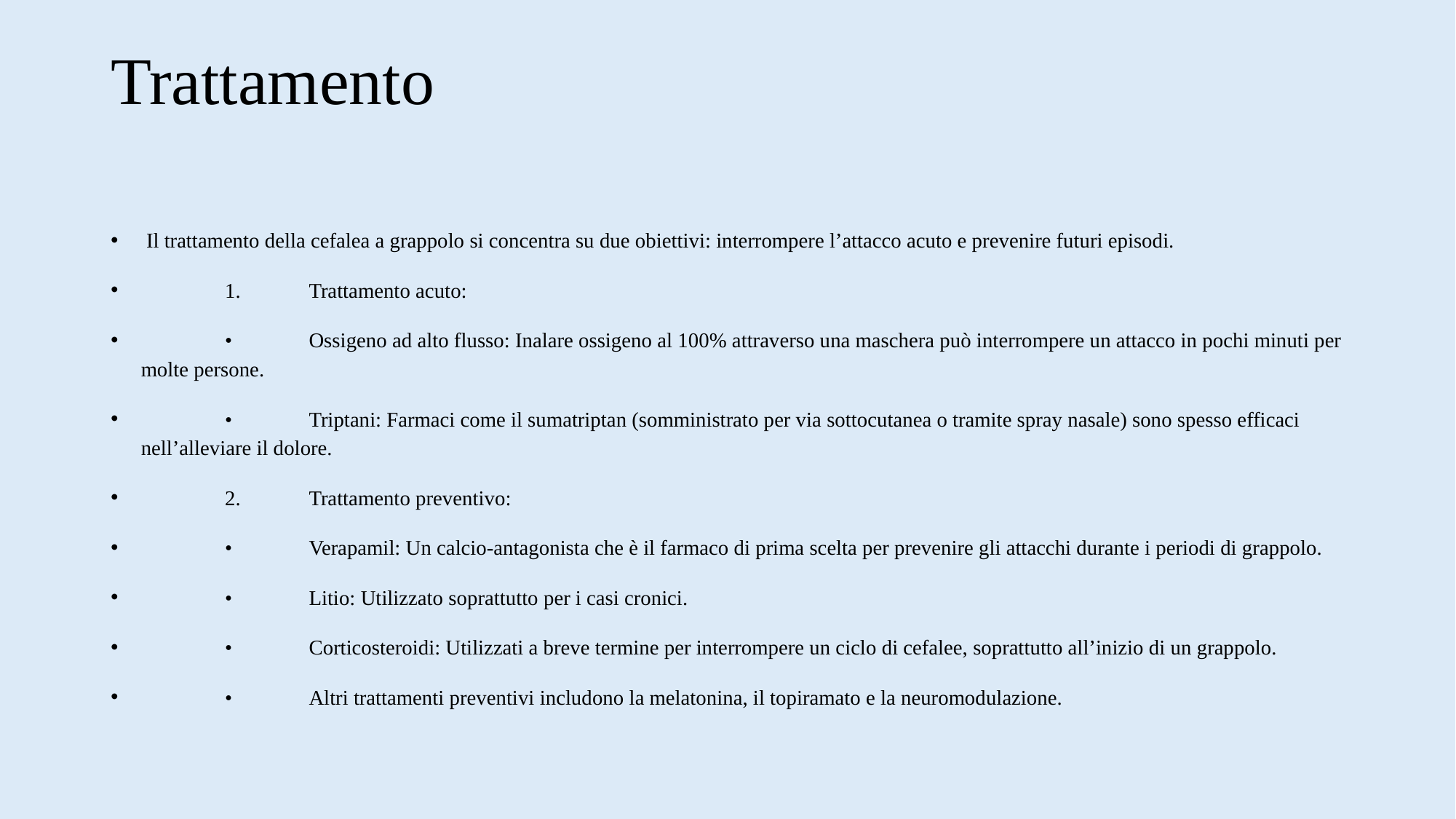

# Trattamento
 Il trattamento della cefalea a grappolo si concentra su due obiettivi: interrompere l’attacco acuto e prevenire futuri episodi.
 	1.	Trattamento acuto:
	•	Ossigeno ad alto flusso: Inalare ossigeno al 100% attraverso una maschera può interrompere un attacco in pochi minuti per molte persone.
	•	Triptani: Farmaci come il sumatriptan (somministrato per via sottocutanea o tramite spray nasale) sono spesso efficaci nell’alleviare il dolore.
	2.	Trattamento preventivo:
	•	Verapamil: Un calcio-antagonista che è il farmaco di prima scelta per prevenire gli attacchi durante i periodi di grappolo.
	•	Litio: Utilizzato soprattutto per i casi cronici.
	•	Corticosteroidi: Utilizzati a breve termine per interrompere un ciclo di cefalee, soprattutto all’inizio di un grappolo.
	•	Altri trattamenti preventivi includono la melatonina, il topiramato e la neuromodulazione.